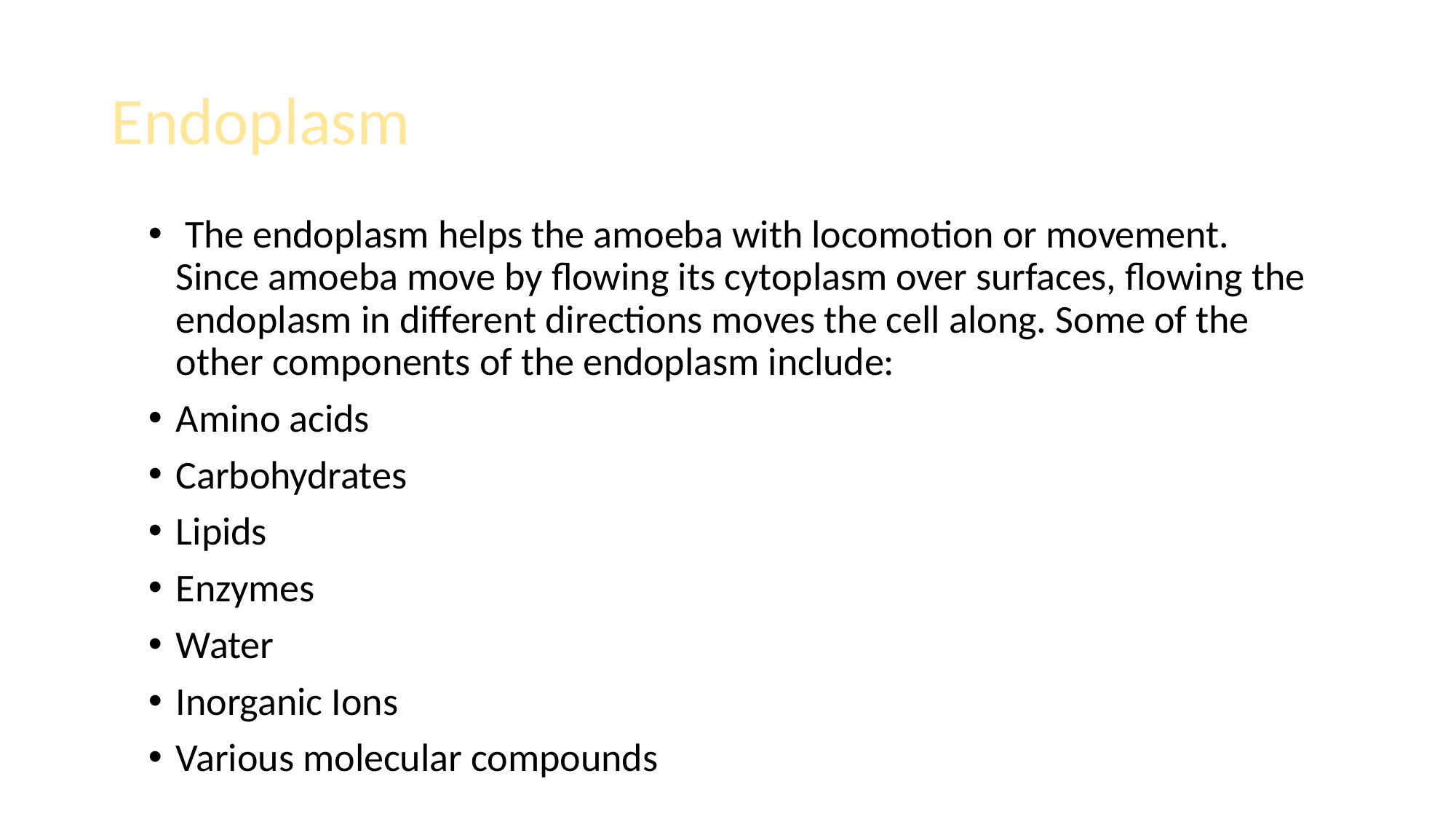

# Endoplasm
 The endoplasm helps the amoeba with locomotion or movement. Since amoeba move by flowing its cytoplasm over surfaces, flowing the endoplasm in different directions moves the cell along. Some of the other components of the endoplasm include:
Amino acids
Carbohydrates
Lipids
Enzymes
Water
Inorganic Ions
Various molecular compounds